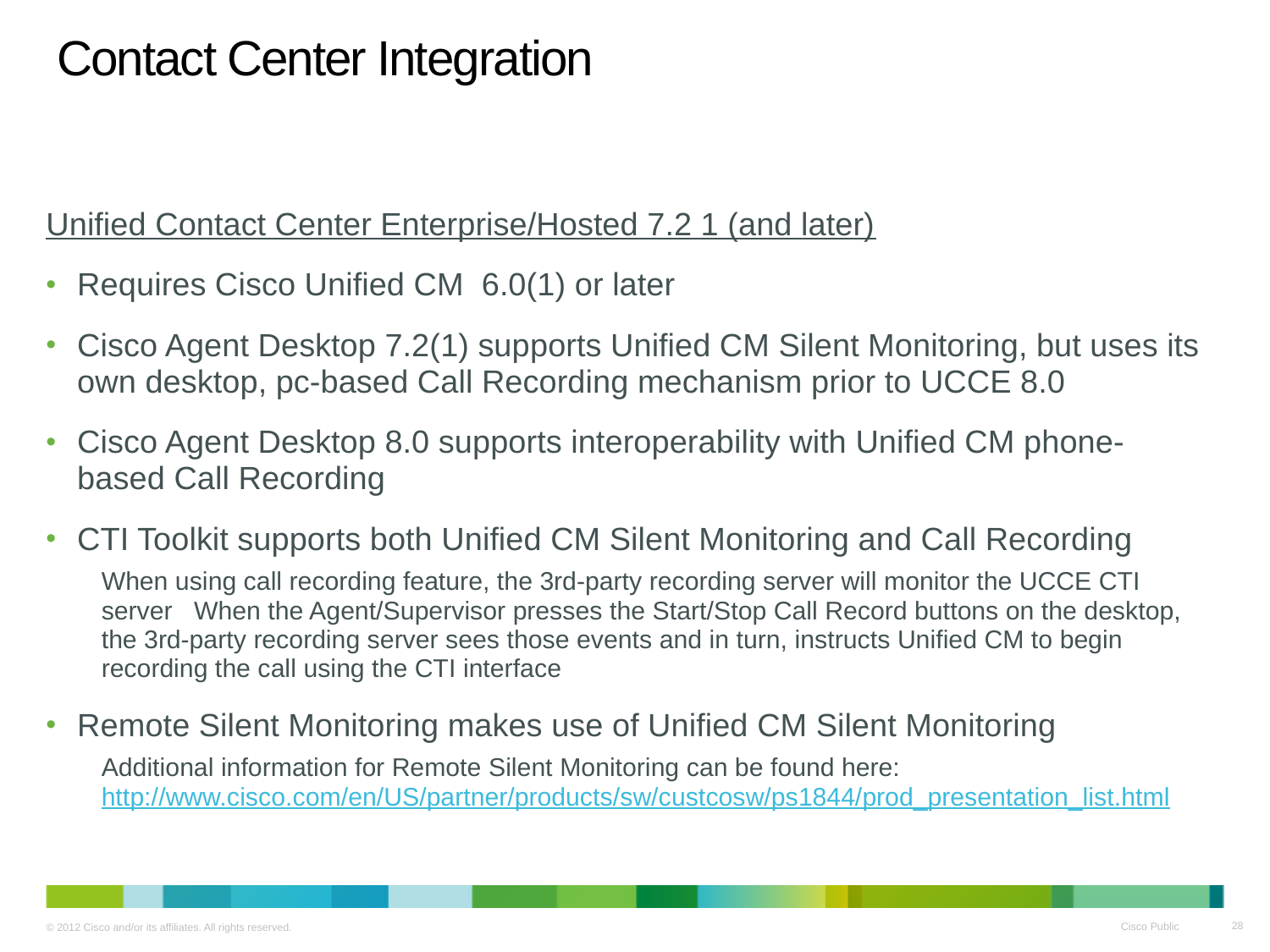

# Contact Center Integration
Unified Contact Center Enterprise/Hosted 7.2 1 (and later)
Requires Cisco Unified CM  6.0(1) or later
Cisco Agent Desktop 7.2(1) supports Unified CM Silent Monitoring, but uses its own desktop, pc-based Call Recording mechanism prior to UCCE 8.0
Cisco Agent Desktop 8.0 supports interoperability with Unified CM phone-based Call Recording
CTI Toolkit supports both Unified CM Silent Monitoring and Call Recording
When using call recording feature, the 3rd-party recording server will monitor the UCCE CTI server   When the Agent/Supervisor presses the Start/Stop Call Record buttons on the desktop, the 3rd-party recording server sees those events and in turn, instructs Unified CM to begin recording the call using the CTI interface
Remote Silent Monitoring makes use of Unified CM Silent Monitoring
Additional information for Remote Silent Monitoring can be found here:
http://www.cisco.com/en/US/partner/products/sw/custcosw/ps1844/prod_presentation_list.html